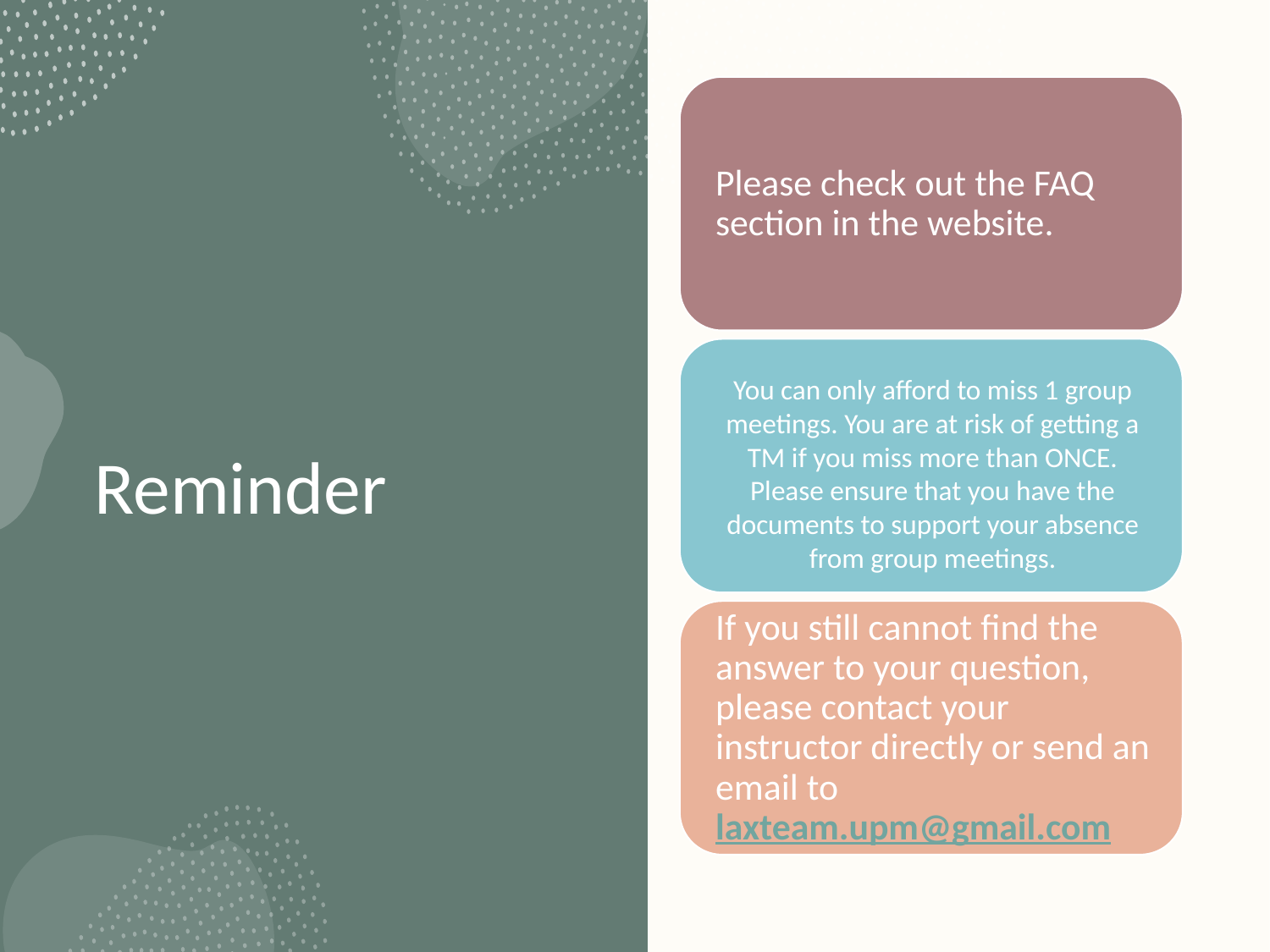

Please check out the FAQ section in the website.

If you still cannot find the answer to your question, please contact your instructor directly or send an email to laxteam.upm@gmail.com
# Reminder
You can only afford to miss 1 group meetings. You are at risk of getting a TM if you miss more than ONCE. Please ensure that you have the documents to support your absence from group meetings.